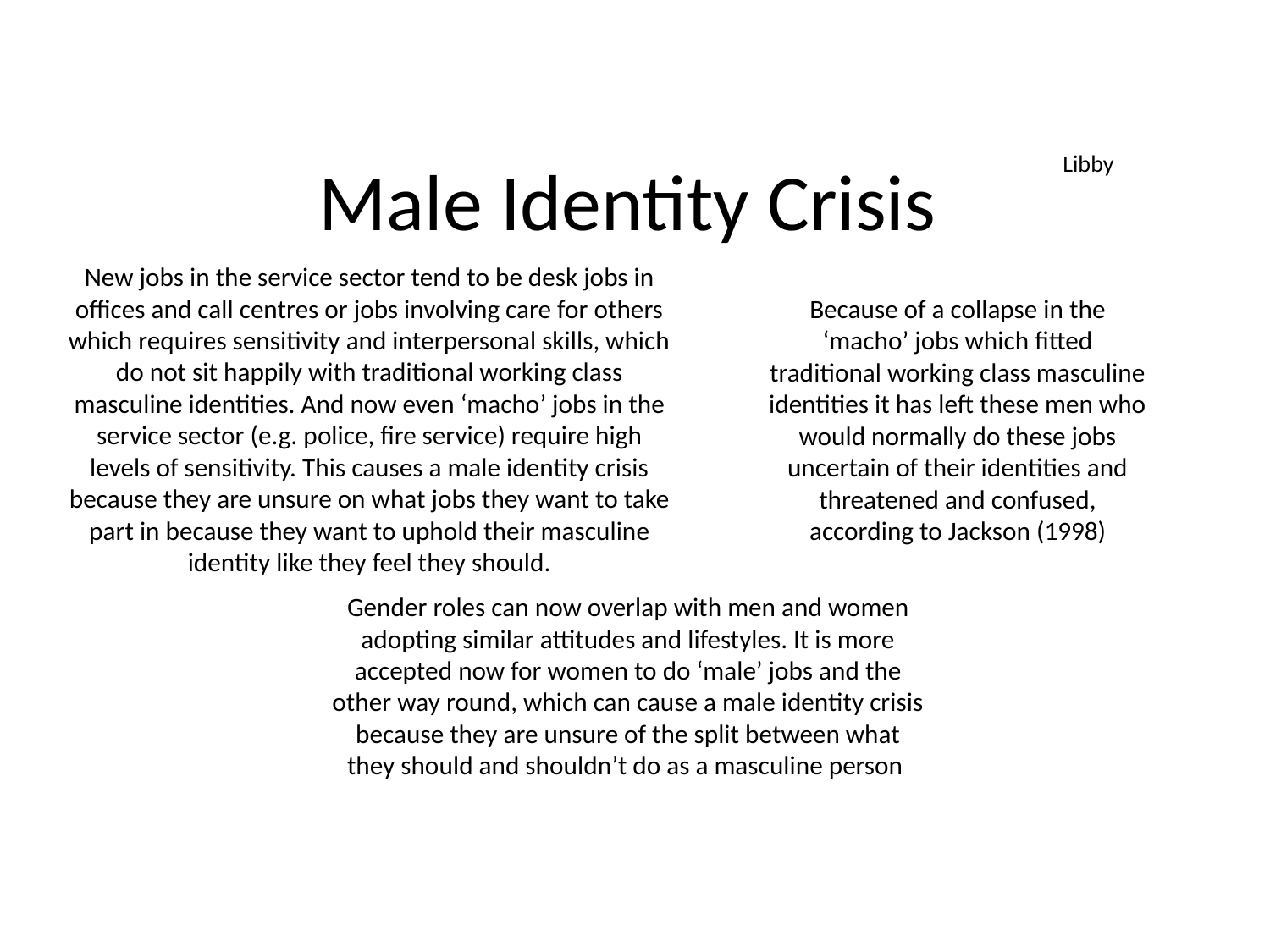

Libby
# Male Identity Crisis
New jobs in the service sector tend to be desk jobs in offices and call centres or jobs involving care for others which requires sensitivity and interpersonal skills, which do not sit happily with traditional working class masculine identities. And now even ‘macho’ jobs in the service sector (e.g. police, fire service) require high levels of sensitivity. This causes a male identity crisis because they are unsure on what jobs they want to take part in because they want to uphold their masculine identity like they feel they should.
Because of a collapse in the ‘macho’ jobs which fitted traditional working class masculine identities it has left these men who would normally do these jobs uncertain of their identities and threatened and confused, according to Jackson (1998)
Gender roles can now overlap with men and women adopting similar attitudes and lifestyles. It is more accepted now for women to do ‘male’ jobs and the other way round, which can cause a male identity crisis because they are unsure of the split between what they should and shouldn’t do as a masculine person